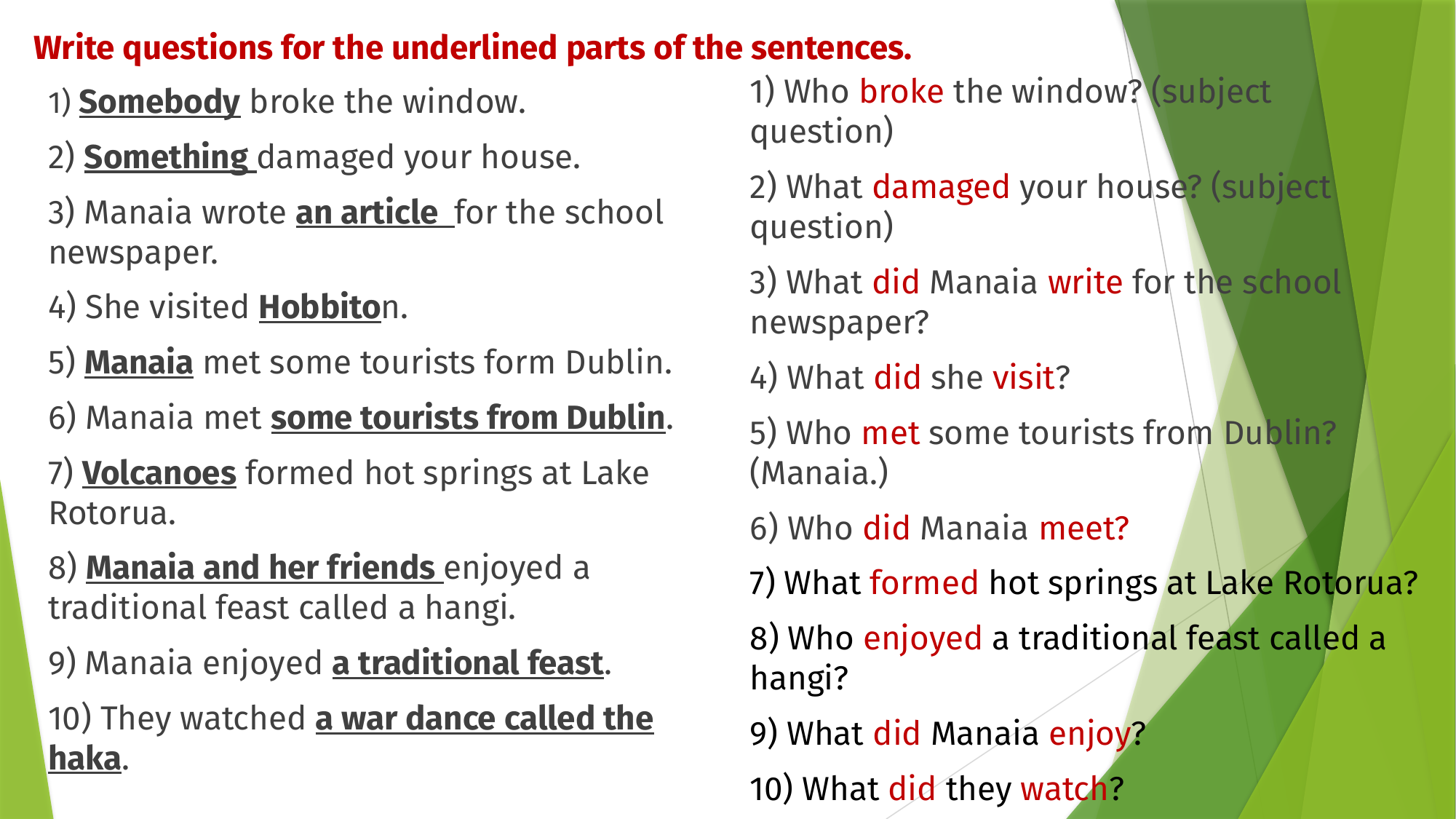

# Write questions for the underlined parts of the sentences.
1) Who broke the window? (subject question)
2) What damaged your house? (subject question)
3) What did Manaia write for the school newspaper?
4) What did she visit?
5) Who met some tourists from Dublin? (Manaia.)
6) Who did Manaia meet?
7) What formed hot springs at Lake Rotorua?
8) Who enjoyed a traditional feast called a hangi?
9) What did Manaia enjoy?
10) What did they watch?
1) Somebody broke the window.
2) Something damaged your house.
3) Manaia wrote an article  for the school newspaper.
4) She visited Hobbiton.
5) Manaia met some tourists form Dublin.
6) Manaia met some tourists from Dublin.
7) Volcanoes formed hot springs at Lake Rotorua.
8) Manaia and her friends enjoyed a traditional feast called a hangi.
9) Manaia enjoyed a traditional feast.
10) They watched a war dance called the haka.